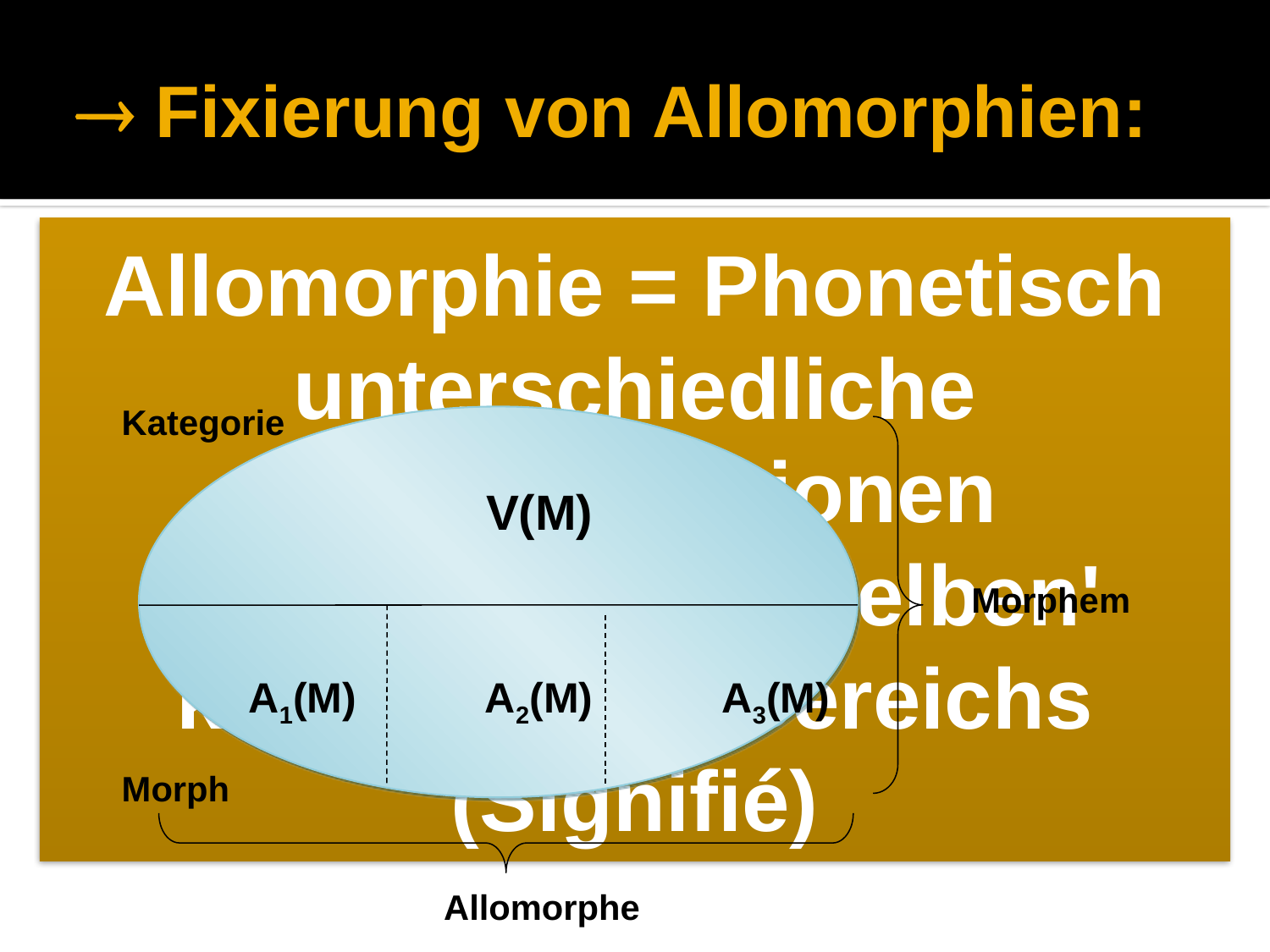

# → Fixierung von Allomorphien:

Kategorie

		         V(M)

						         Morphem

	A1(M)           A2(M)           A3(M)

Morph

		       Allomorphe